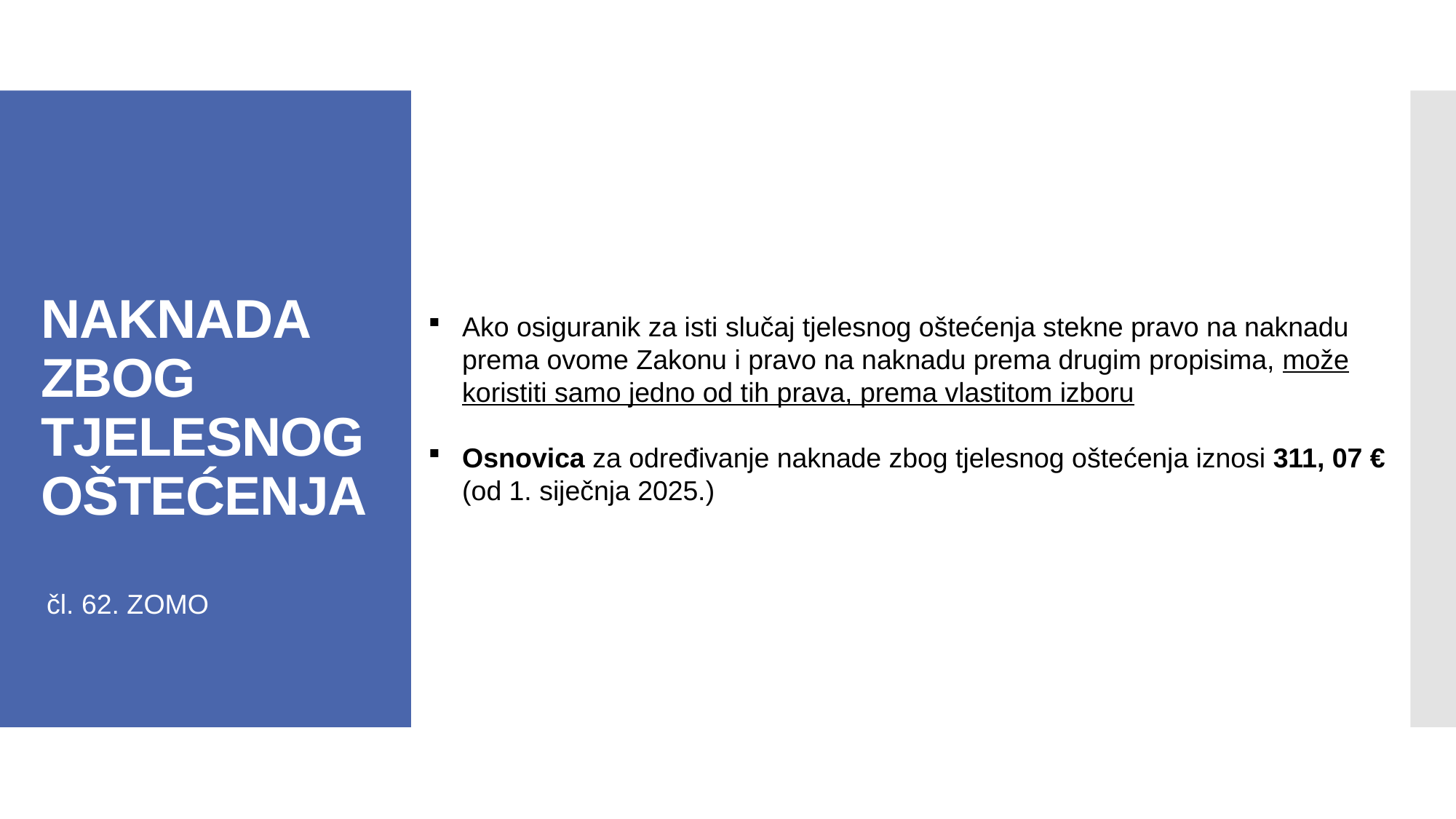

# NAKNADA ZBOG TJELESNOG OŠTEĆENJA
Ako osiguranik za isti slučaj tjelesnog oštećenja stekne pravo na naknadu prema ovome Zakonu i pravo na naknadu prema drugim propisima, može koristiti samo jedno od tih prava, prema vlastitom izboru

Osnovica za određivanje naknade zbog tjelesnog oštećenja iznosi 311, 07 € (od 1. siječnja 2025.)
čl. 62. ZOMO